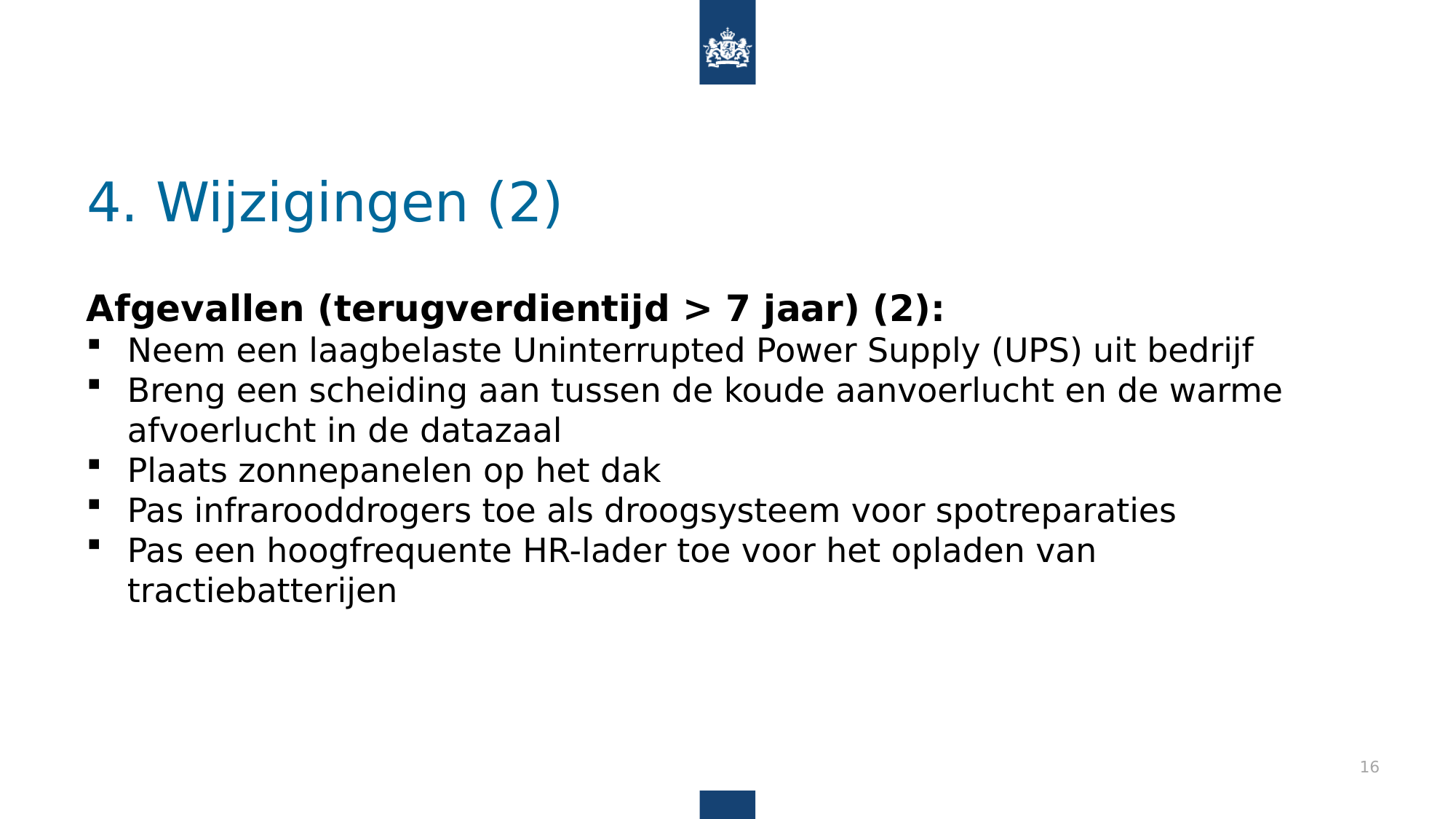

# 4. Wijzigingen (2)
Afgevallen (terugverdientijd > 7 jaar) (2):
Neem een laagbelaste Uninterrupted Power Supply (UPS) uit bedrijf
Breng een scheiding aan tussen de koude aanvoerlucht en de warme afvoerlucht in de datazaal
Plaats zonnepanelen op het dak
Pas infrarooddrogers toe als droogsysteem voor spotreparaties
Pas een hoogfrequente HR-lader toe voor het opladen van tractiebatterijen

16